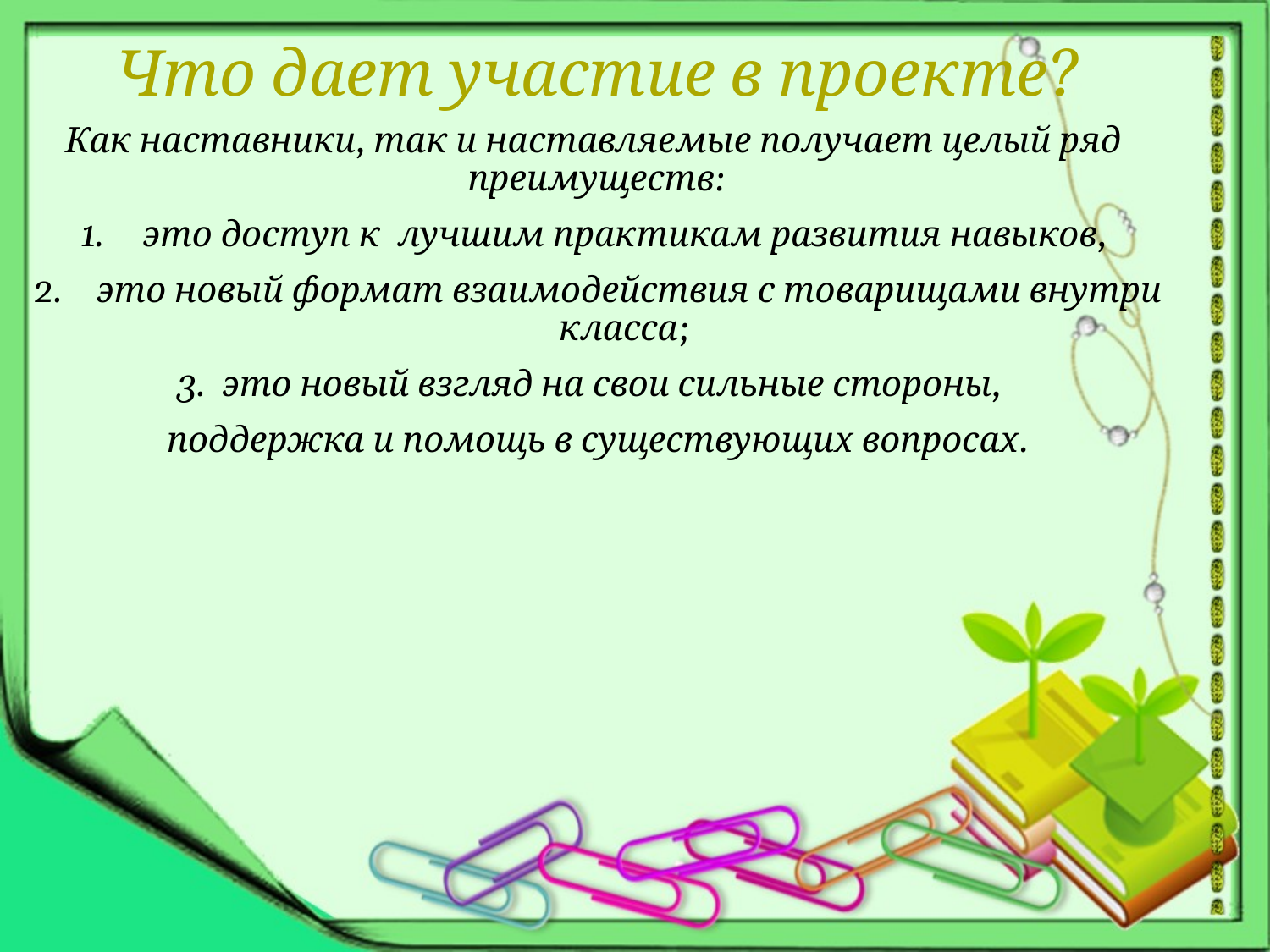

# Что дает участие в проекте?
Как наставники, так и наставляемые получает целый ряд  преимуществ:
это доступ к  лучшим практикам развития навыков,
это новый формат взаимодействия с товарищами внутри класса;
3.  это новый взгляд на свои сильные стороны,
поддержка и помощь в существующих вопросах.